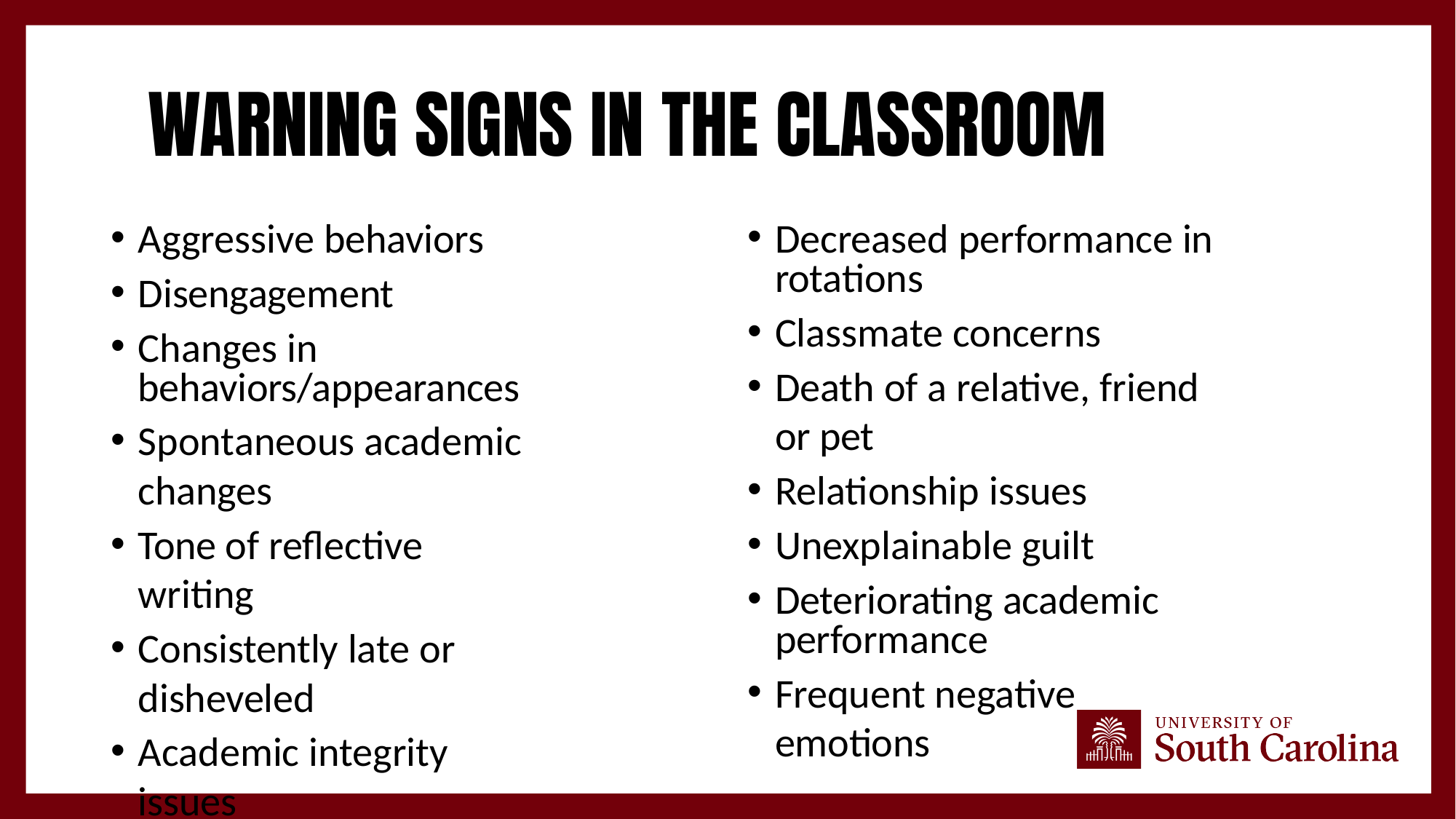

# WARNING SIGNS IN THE CLASSROOM
Aggressive behaviors
Disengagement
Changes in behaviors/appearances
Spontaneous academic changes
Tone of reflective writing
Consistently late or disheveled
Academic integrity issues
Social media concerns
Decreased performance in rotations
Classmate concerns
Death of a relative, friend or pet
Relationship issues
Unexplainable guilt
Deteriorating academic performance
Frequent negative emotions